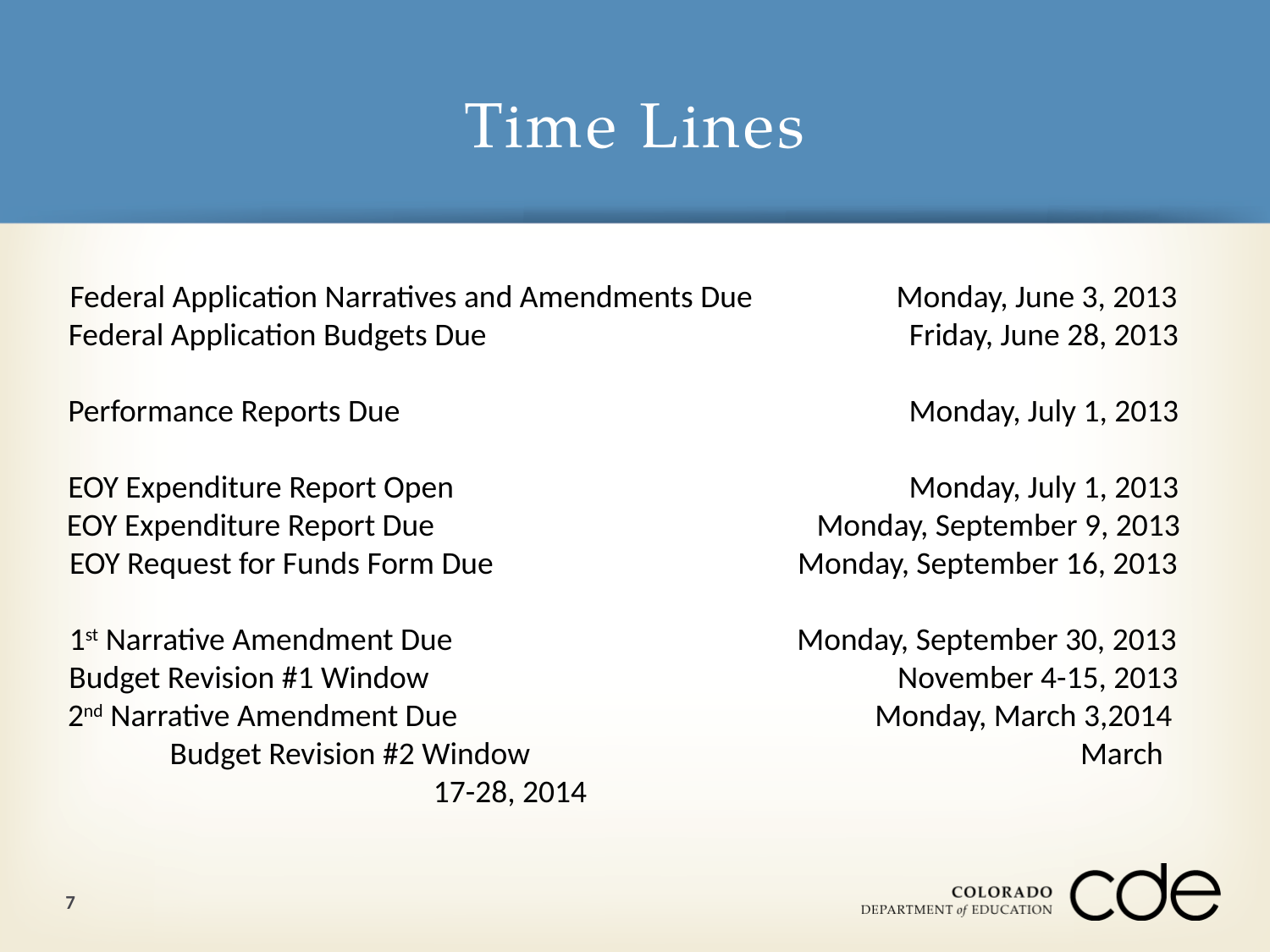

# Time Lines
Federal Application Narratives and Amendments Due          	         Monday, June 3, 2013
Federal Application Budgets Due			           Friday, June 28, 2013

Performance Reports Due				           Monday, July 1, 2013

EOY Expenditure Report Open			           Monday, July 1, 2013
EOY Expenditure Report Due			                Monday, September 9, 2013 EOY Request for Funds Form Due	                 	             Monday, September 16, 2013

1st Narrative Amendment Due                                                Monday, September 30, 2013
Budget Revision #1 Window 			                           November 4-15, 2013
2nd Narrative Amendment Due		                        Monday, March 3,2014              Budget Revision #2 Window	                          		               March 17-28, 2014
7